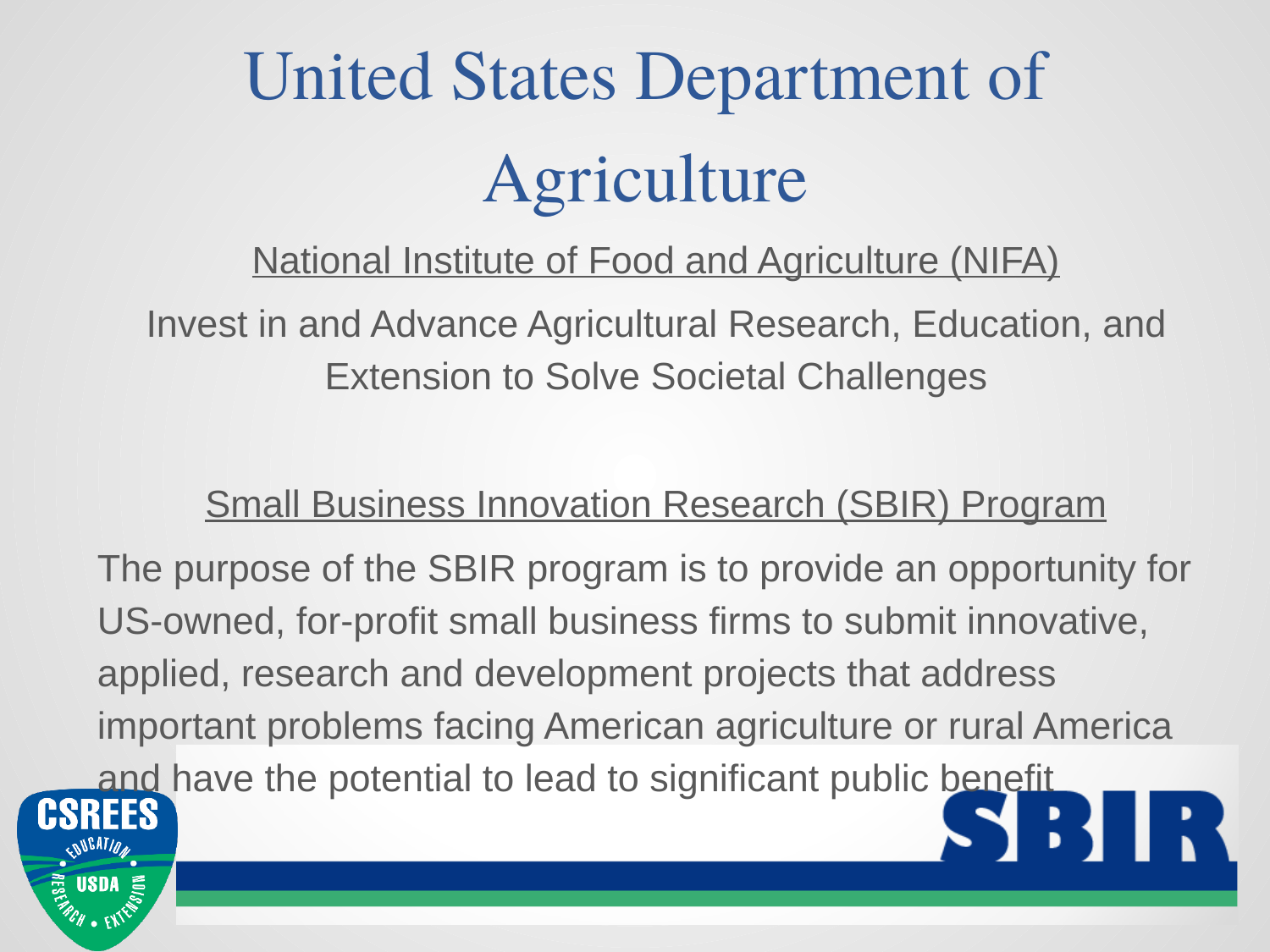

United States Department of Agriculture
National Institute of Food and Agriculture (NIFA)
Invest in and Advance Agricultural Research, Education, and Extension to Solve Societal Challenges

Small Business Innovation Research (SBIR) Program
The purpose of the SBIR program is to provide an opportunity for US-owned, for-profit small business firms to submit innovative, applied, research and development projects that address important problems facing American agriculture or rural America and have the potential to lead to significant public benefit